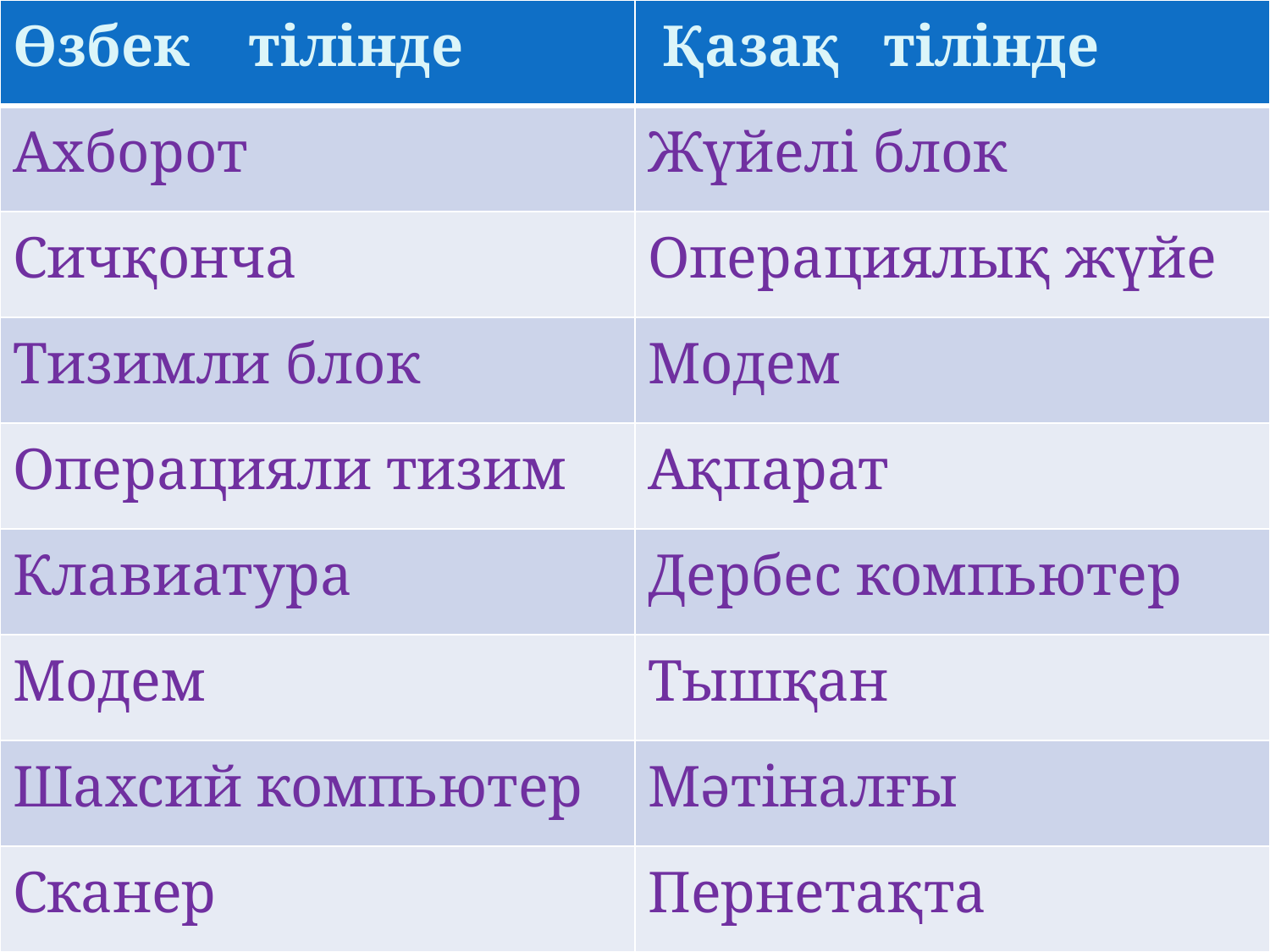

| Өзбек тілінде | Қазақ тілінде |
| --- | --- |
| Ахборот | Жүйелі блок |
| Сичқонча | Операциялық жүйе |
| Тизимли блок | Модем |
| Операцияли тизим | Ақпарат |
| Клавиатура | Дербес компьютер |
| Модем | Тышқан |
| Шахсий компьютер | Мәтіналғы |
| Сканер | Пернетақта |
|  |  |
| --- | --- |
|  |  |